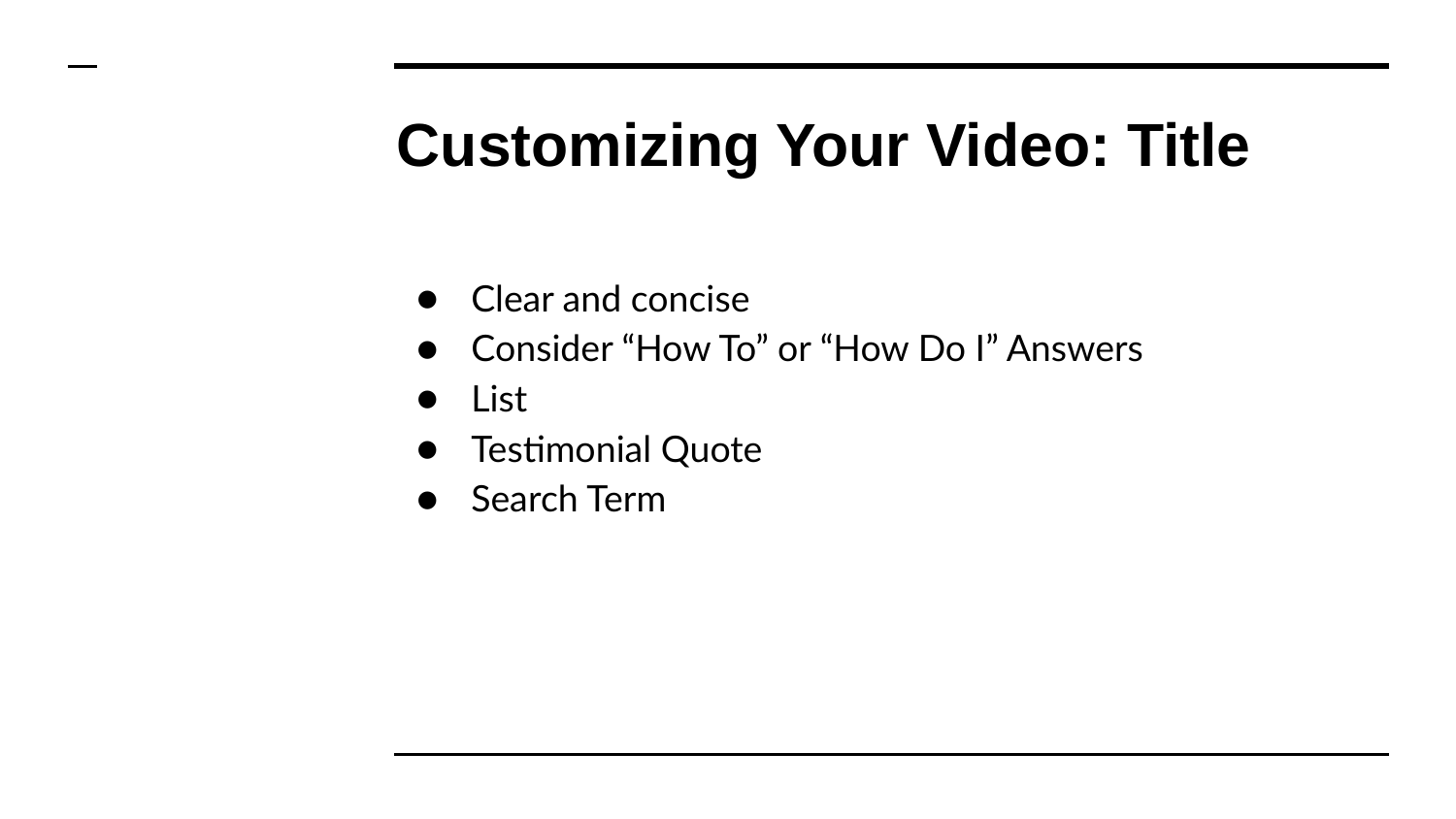

# Customizing Your Video: Title

Clear and concise
Consider “How To” or “How Do I” Answers
List
Testimonial Quote
Search Term